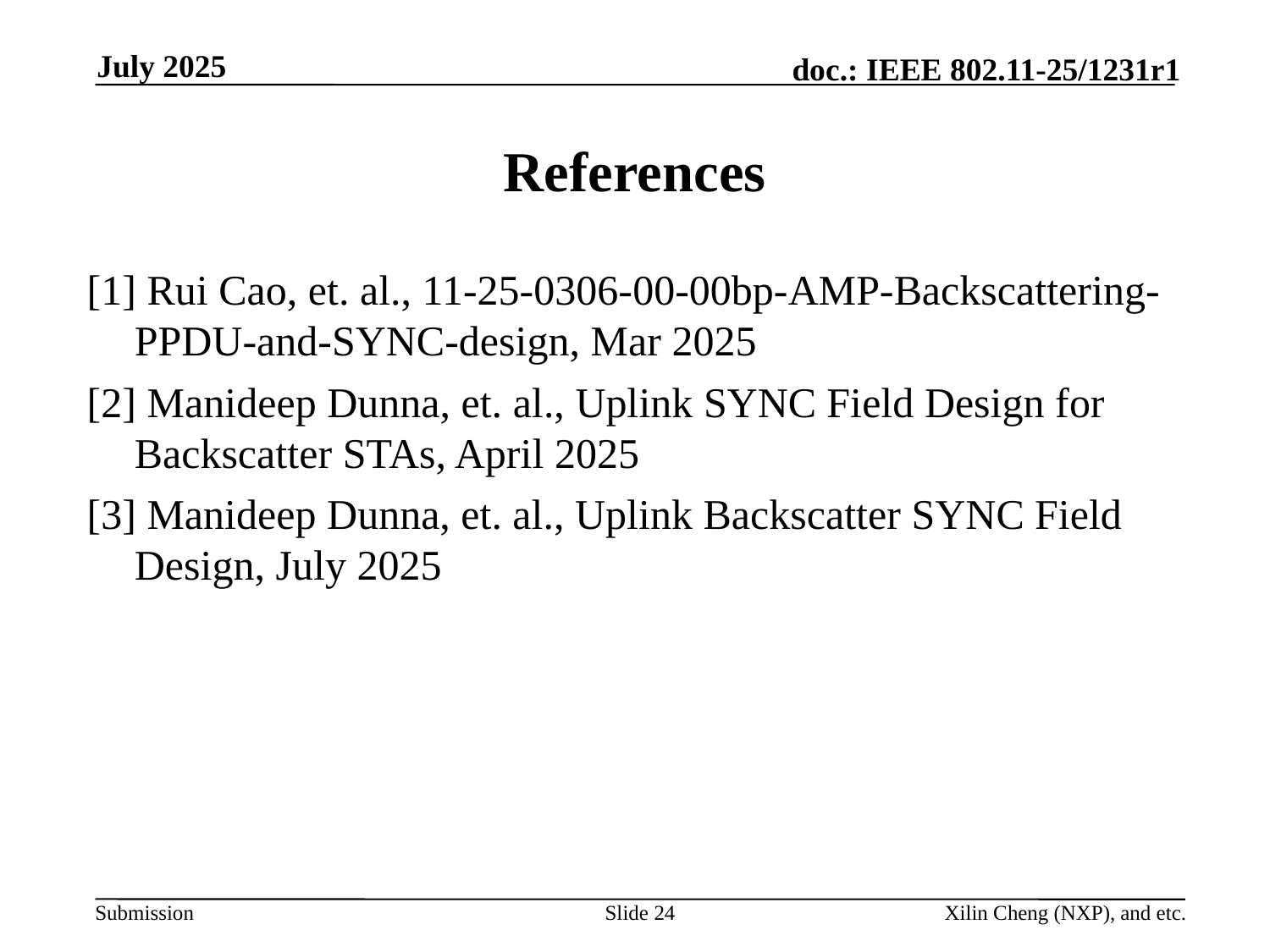

July 2025
# References
[1] Rui Cao, et. al., 11-25-0306-00-00bp-AMP-Backscattering-PPDU-and-SYNC-design, Mar 2025
[2] Manideep Dunna, et. al., Uplink SYNC Field Design for Backscatter STAs, April 2025
[3] Manideep Dunna, et. al., Uplink Backscatter SYNC Field Design, July 2025

Slide 24
Xilin Cheng (NXP), and etc.